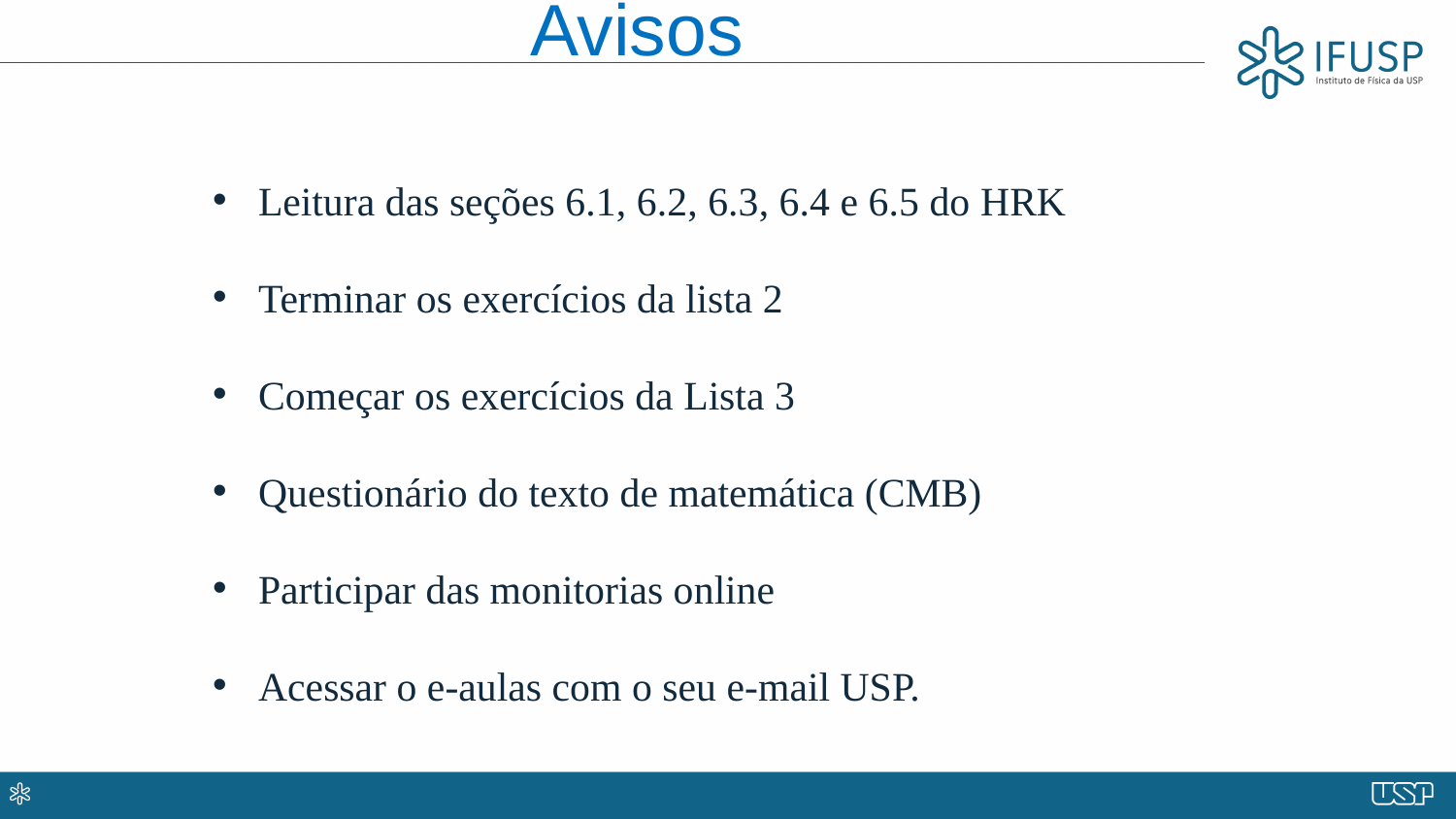

Avisos
Leitura das seções 6.1, 6.2, 6.3, 6.4 e 6.5 do HRK

Terminar os exercícios da lista 2

Começar os exercícios da Lista 3

Questionário do texto de matemática (CMB)

Participar das monitorias online

Acessar o e-aulas com o seu e-mail USP.